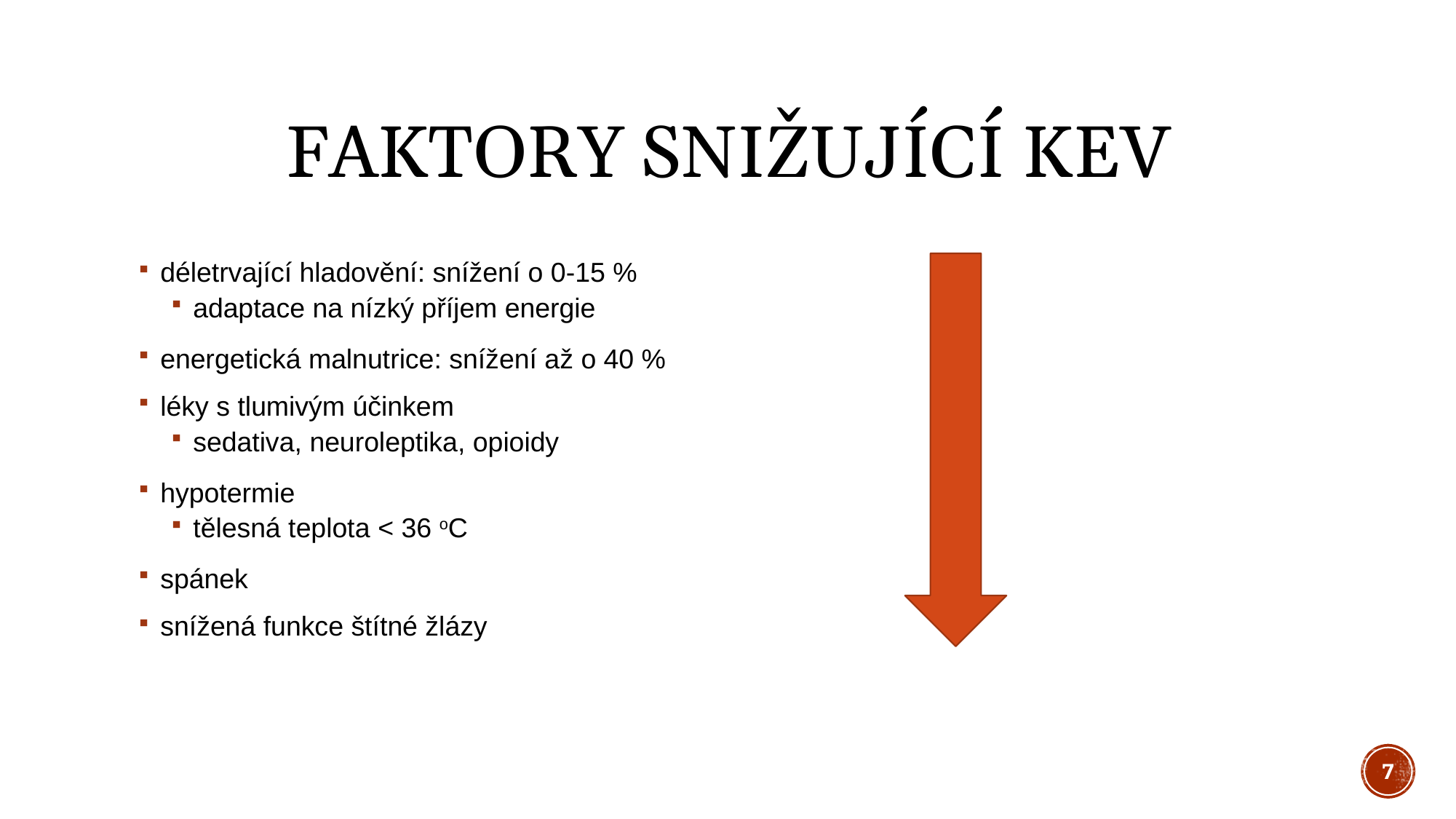

# Faktory snižující KEV
déletrvající hladovění: snížení o 0-15 %
adaptace na nízký příjem energie
energetická malnutrice: snížení až o 40 %
léky s tlumivým účinkem
sedativa, neuroleptika, opioidy
hypotermie
tělesná teplota < 36 oC
spánek
snížená funkce štítné žlázy

7